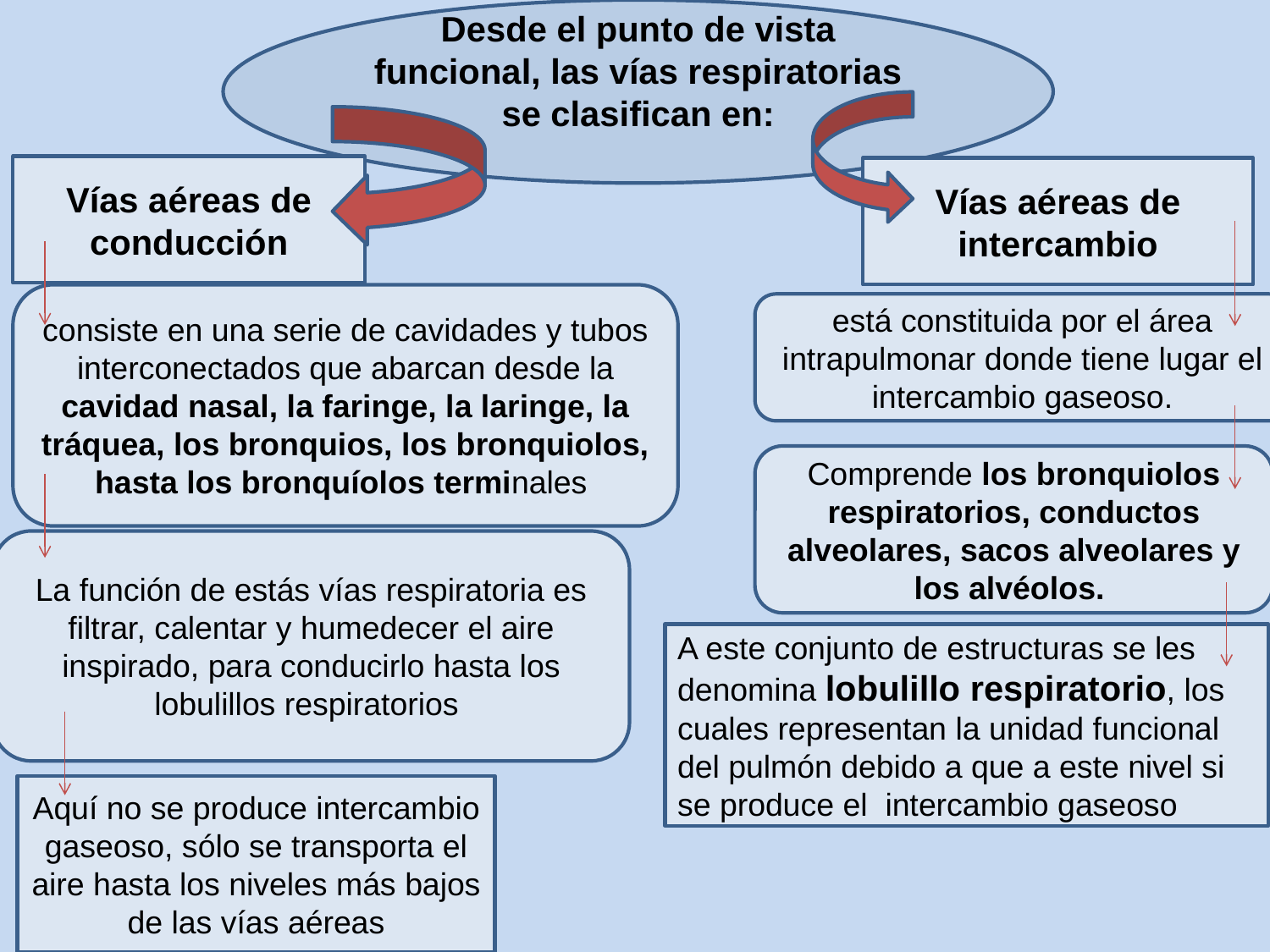

Desde el punto de vista funcional, las vías respiratorias se clasifican en:

Vías aéreas de conducción
Vías aéreas de intercambio
consiste en una serie de cavidades y tubos interconectados que abarcan desde la cavidad nasal, la faringe, la laringe, la tráquea, los bronquios, los bronquiolos, hasta los bronquíolos terminales
está constituida por el área intrapulmonar donde tiene lugar el intercambio gaseoso.
Comprende los bronquiolos respiratorios, conductos alveolares, sacos alveolares y los alvéolos.
La función de estás vías respiratoria es filtrar, calentar y humedecer el aire inspirado, para conducirlo hasta los lobulillos respiratorios
A este conjunto de estructuras se les denomina lobulillo respiratorio, los cuales representan la unidad funcional del pulmón debido a que a este nivel si se produce el  intercambio gaseoso
Aquí no se produce intercambio gaseoso, sólo se transporta el aire hasta los niveles más bajos de las vías aéreas